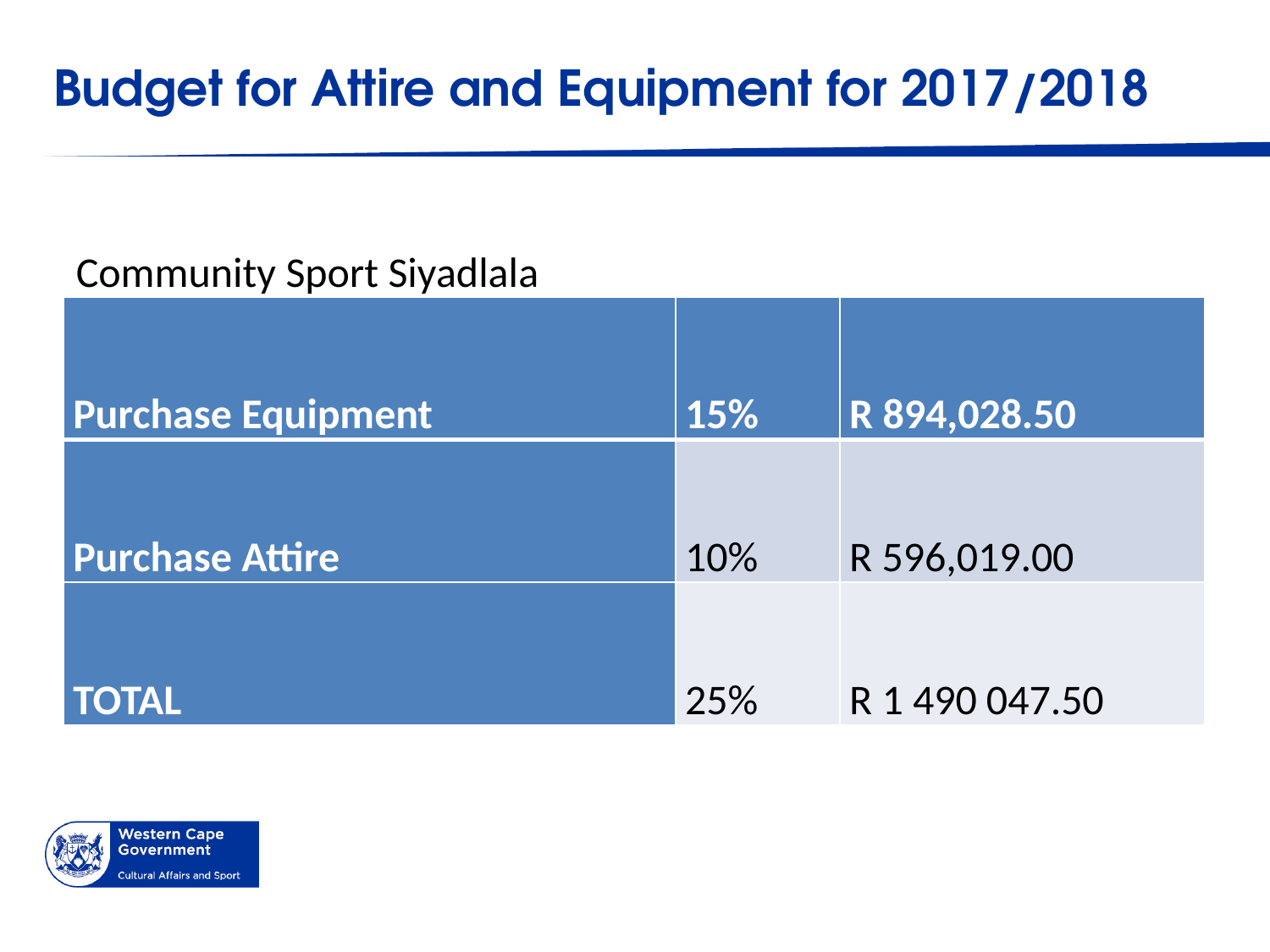

# Budget for Attire and Equipment for 2017/2018

Community Sport Siyadlala
| Purchase Equipment | 15% | R 894,028.50 |
| --- | --- | --- |
| Purchase Attire | 10% | R 596,019.00 |
| TOTAL | 25% | R 1 490 047.50 |